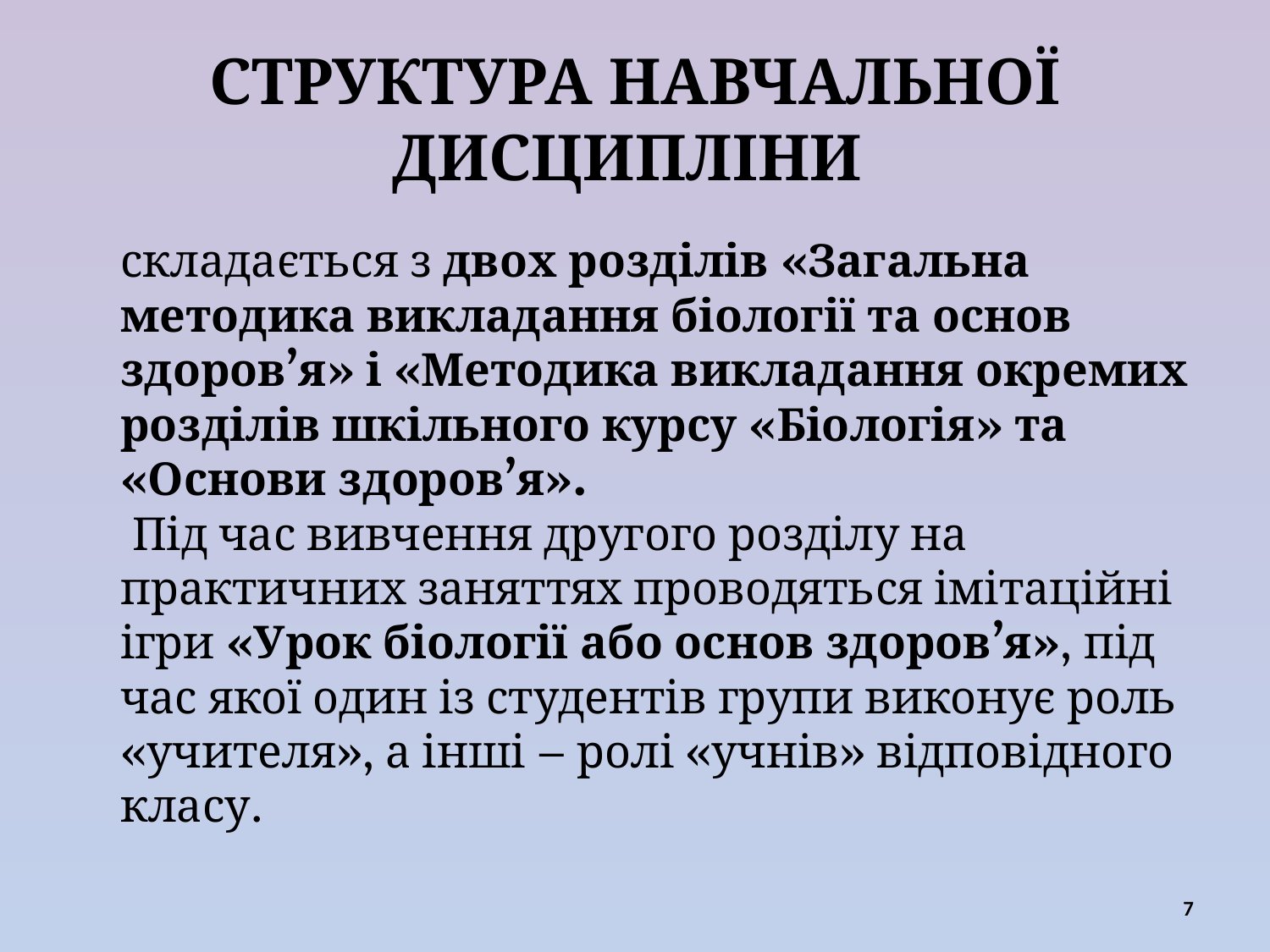

# Структура навчальної дисципліни
	складається з двох розділів «Загальна методика викладання біології та основ здоров’я» і «Методика викладання окремих розділів шкільного курсу «Біологія» та «Основи здоров’я».
		 Під час вивчення другого розділу на практичних заняттях проводяться імітаційні ігри «Урок біології або основ здоров’я», під час якої один із студентів групи виконує роль «учителя», а інші – ролі «учнів» відповідного класу.

7